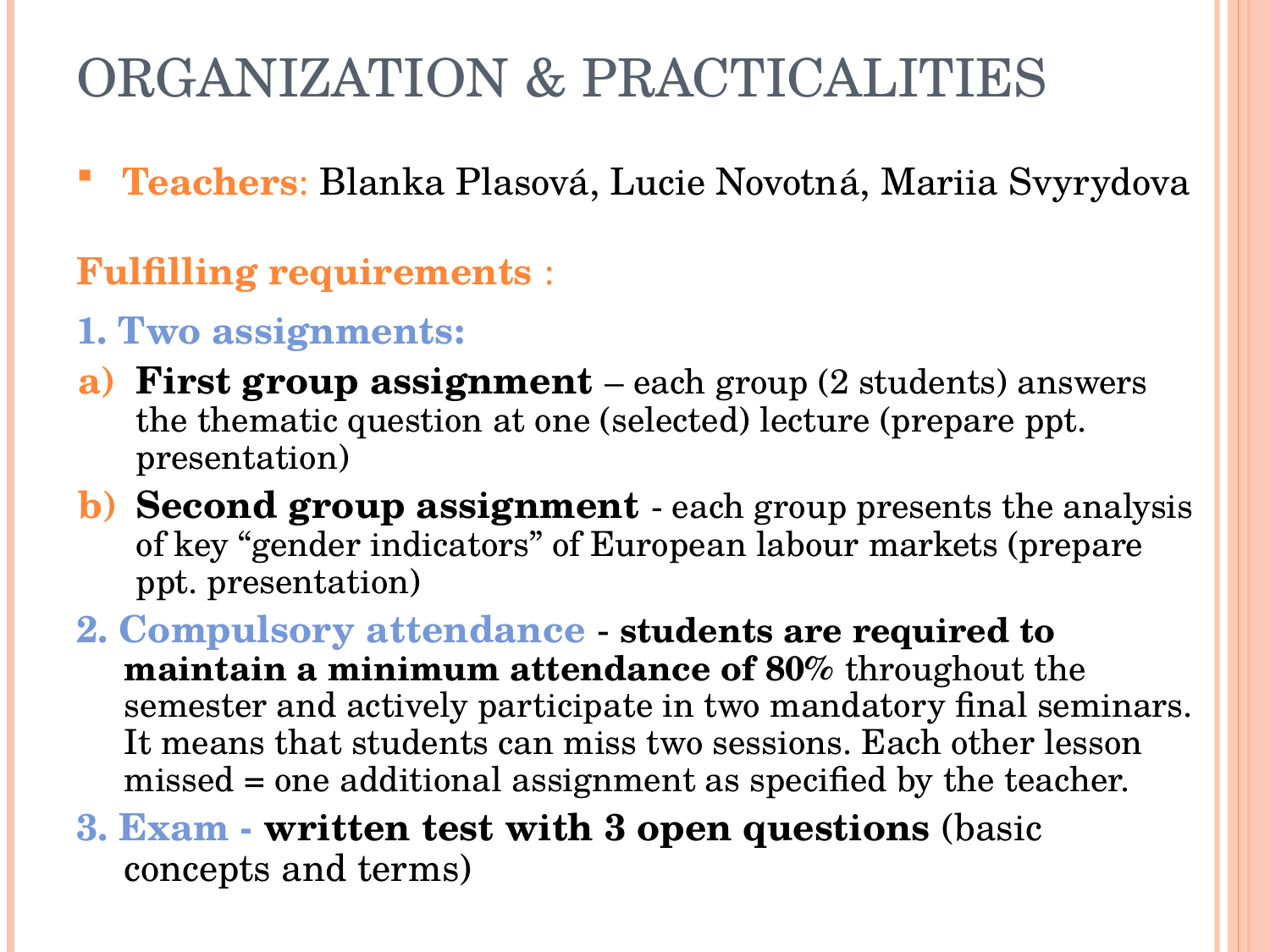

# ORGANIZATION & PRACTICALITIES
Teachers: Blanka Plasová, Lucie Novotná, Mariia Svyrydova

Fulfilling requirements :
1. Two assignments:
First group assignment – each group (2 students) answers the thematic question at one (selected) lecture (prepare ppt. presentation)
Second group assignment - each group presents the analysis of key “gender indicators” of European labour markets (prepare ppt. presentation)
2. Compulsory attendance - students are required to maintain a minimum attendance of 80% throughout the semester and actively participate in two mandatory final seminars. It means that students can miss two sessions. Each other lesson missed = one additional assignment as specified by the teacher.
3. Exam - written test with 3 open questions (basic concepts and terms)